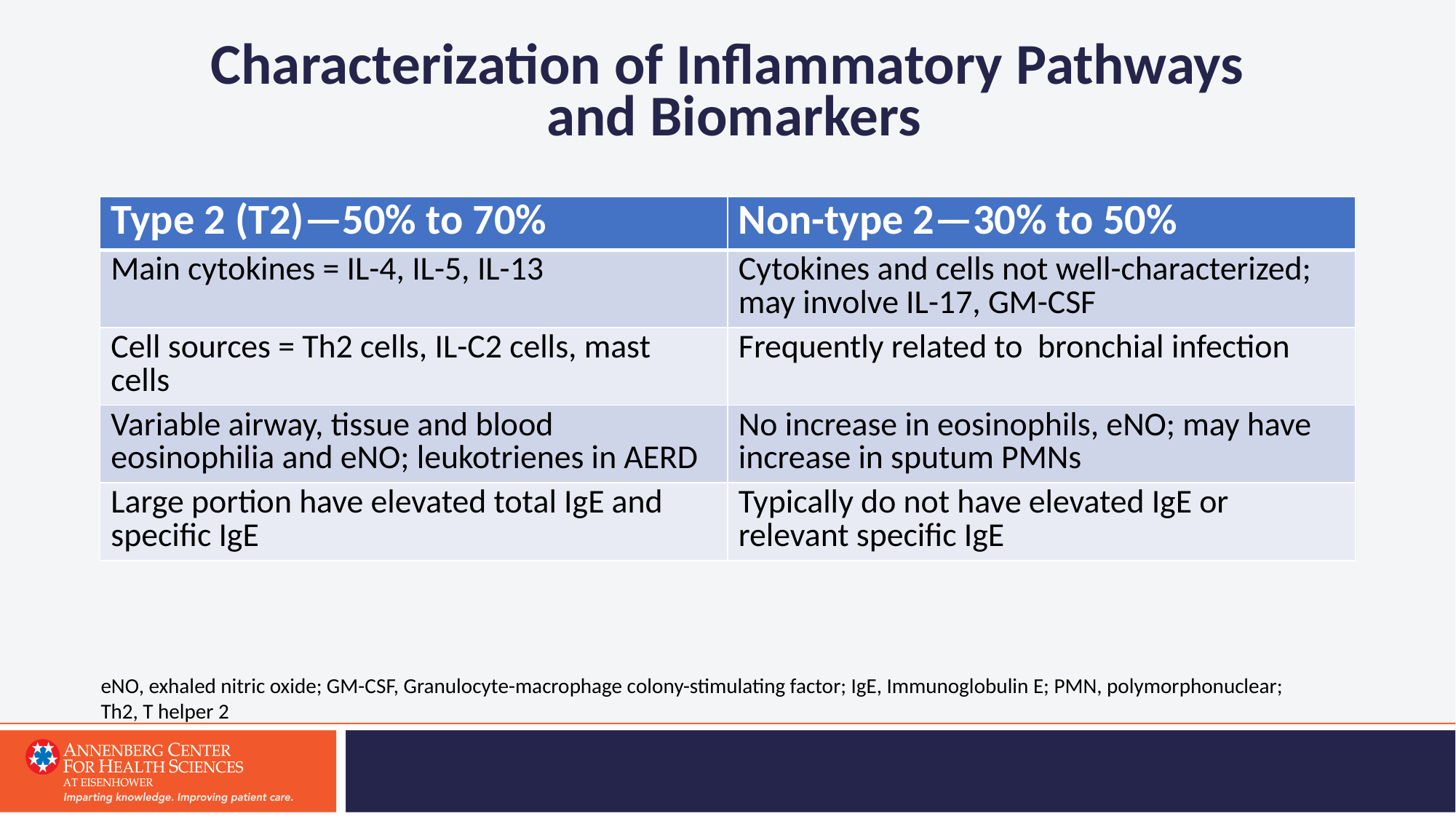

# Characterization of Inflammatory Pathways and Biomarkers
| Type 2 (T2)—50% to 70% | Non-type 2—30% to 50% |
| --- | --- |
| Main cytokines = IL-4, IL-5, IL-13 | Cytokines and cells not well-characterized; may involve IL-17, GM-CSF |
| Cell sources = Th2 cells, IL-C2 cells, mast cells | Frequently related to bronchial infection |
| Variable airway, tissue and blood eosinophilia and eNO; leukotrienes in AERD | No increase in eosinophils, eNO; may have increase in sputum PMNs |
| Large portion have elevated total IgE and specific IgE | Typically do not have elevated IgE or relevant specific IgE |
eNO, exhaled nitric oxide; GM-CSF, Granulocyte-macrophage colony-stimulating factor; IgE, Immunoglobulin E; PMN, polymorphonuclear;   Th2, T helper 2